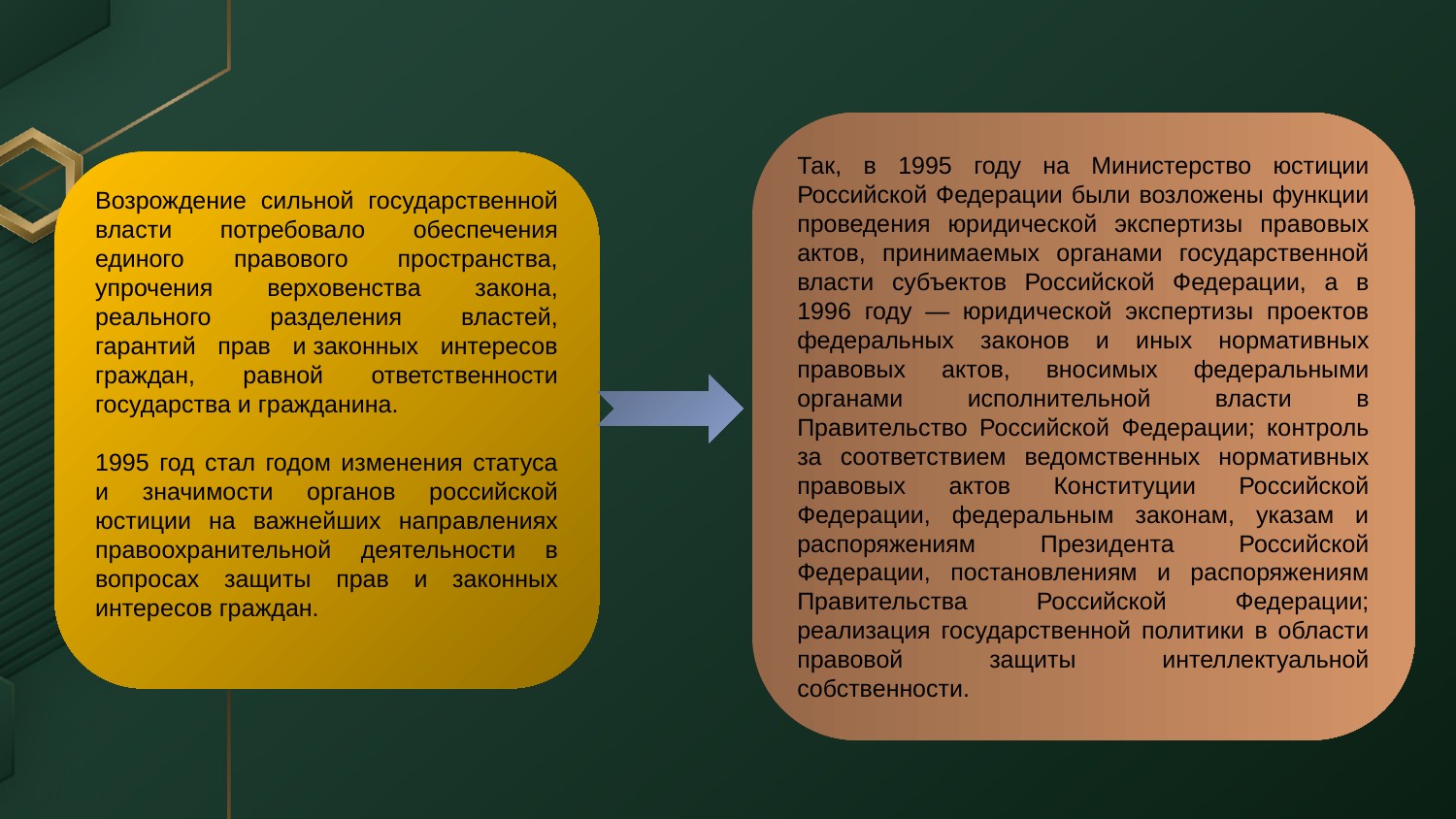

Так, в 1995 году на Министерство юстиции Российской Федерации были возложены функции проведения юридической экспертизы правовых актов, принимаемых органами государственной власти субъектов Российской Федерации, а в 1996 году — юридической экспертизы проектов федеральных законов и иных нормативных правовых актов, вносимых федеральными органами исполнительной власти в Правительство Российской Федерации; контроль за соответствием ведомственных нормативных правовых актов Конституции Российской Федерации, федеральным законам, указам и распоряжениям Президента Российской Федерации, постановлениям и распоряжениям Правительства Российской Федерации; реализация государственной политики в области правовой защиты интеллектуальной собственности.
Возрождение сильной государственной власти потребовало обеспечения единого правового пространства, упрочения верховенства закона, реального разделения властей, гарантий прав и законных интересов граждан, равной ответственности государства и гражданина.

1995 год стал годом изменения статуса и значимости органов российской юстиции на важнейших направлениях правоохранительной деятельности в вопросах защиты прав и законных интересов граждан.